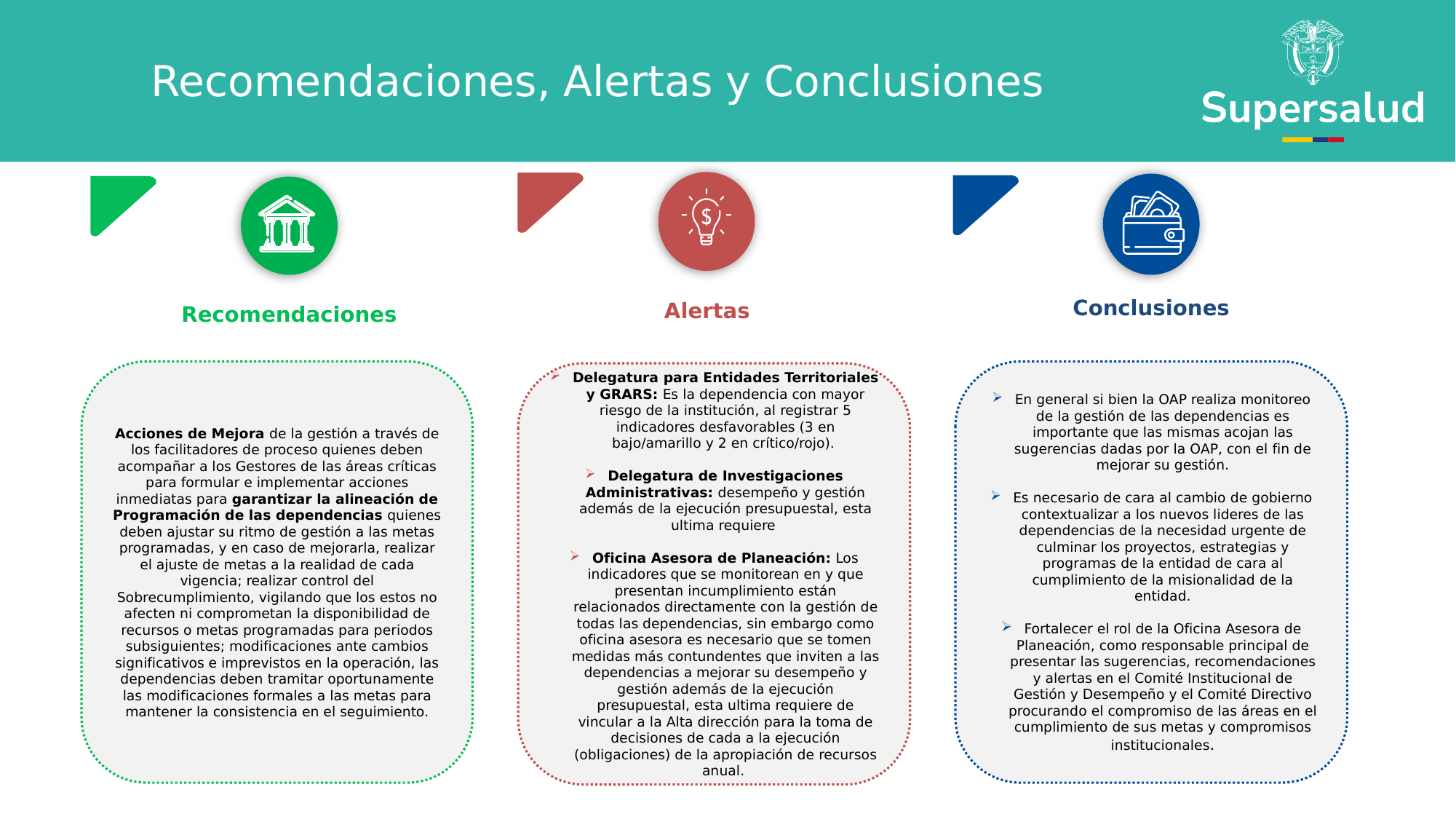

Recomendaciones, Alertas y Conclusiones

Conclusiones
Alertas
Recomendaciones
Acciones de Mejora de la gestión a través de los facilitadores de proceso quienes deben acompañar a los Gestores de las áreas críticas para formular e implementar acciones inmediatas para garantizar la alineación de Programación de las dependencias quienes deben ajustar su ritmo de gestión a las metas programadas, y en caso de mejorarla, realizar el ajuste de metas a la realidad de cada vigencia; realizar control del Sobrecumplimiento, vigilando que los estos no afecten ni comprometan la disponibilidad de recursos o metas programadas para periodos subsiguientes; modificaciones ante cambios significativos e imprevistos en la operación, las dependencias deben tramitar oportunamente las modificaciones formales a las metas para mantener la consistencia en el seguimiento.
En general si bien la OAP realiza monitoreo de la gestión de las dependencias es importante que las mismas acojan las sugerencias dadas por la OAP, con el fin de mejorar su gestión.

Es necesario de cara al cambio de gobierno contextualizar a los nuevos lideres de las dependencias de la necesidad urgente de culminar los proyectos, estrategias y programas de la entidad de cara al cumplimiento de la misionalidad de la entidad.

Fortalecer el rol de la Oficina Asesora de Planeación, como responsable principal de presentar las sugerencias, recomendaciones y alertas en el Comité Institucional de Gestión y Desempeño y el Comité Directivo procurando el compromiso de las áreas en el cumplimiento de sus metas y compromisos institucionales.
Delegatura para Entidades Territoriales y GRARS: Es la dependencia con mayor riesgo de la institución, al registrar 5 indicadores desfavorables (3 en bajo/amarillo y 2 en crítico/rojo).

Delegatura de Investigaciones Administrativas: desempeño y gestión además de la ejecución presupuestal, esta ultima requiere

Oficina Asesora de Planeación: Los indicadores que se monitorean en y que presentan incumplimiento están relacionados directamente con la gestión de todas las dependencias, sin embargo como oficina asesora es necesario que se tomen medidas más contundentes que inviten a las dependencias a mejorar su desempeño y gestión además de la ejecución presupuestal, esta ultima requiere de vincular a la Alta dirección para la toma de decisiones de cada a la ejecución (obligaciones) de la apropiación de recursos anual.